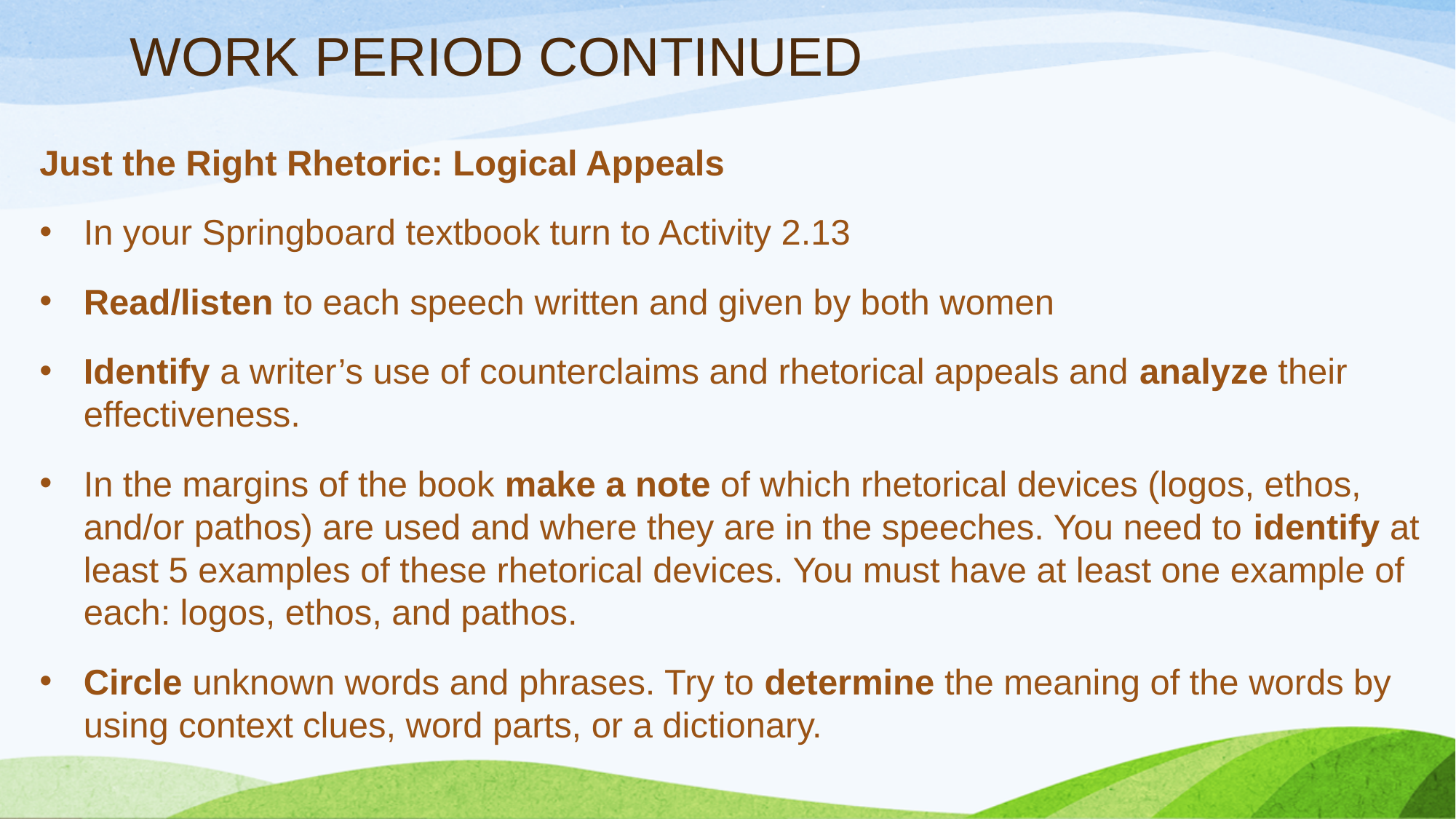

# WORK PERIOD CONTINUED
Just the Right Rhetoric: Logical Appeals
In your Springboard textbook turn to Activity 2.13
Read/listen to each speech written and given by both women
Identify a writer’s use of counterclaims and rhetorical appeals and analyze their effectiveness.
In the margins of the book make a note of which rhetorical devices (logos, ethos, and/or pathos) are used and where they are in the speeches. You need to identify at least 5 examples of these rhetorical devices. You must have at least one example of each: logos, ethos, and pathos.
Circle unknown words and phrases. Try to determine the meaning of the words by using context clues, word parts, or a dictionary.